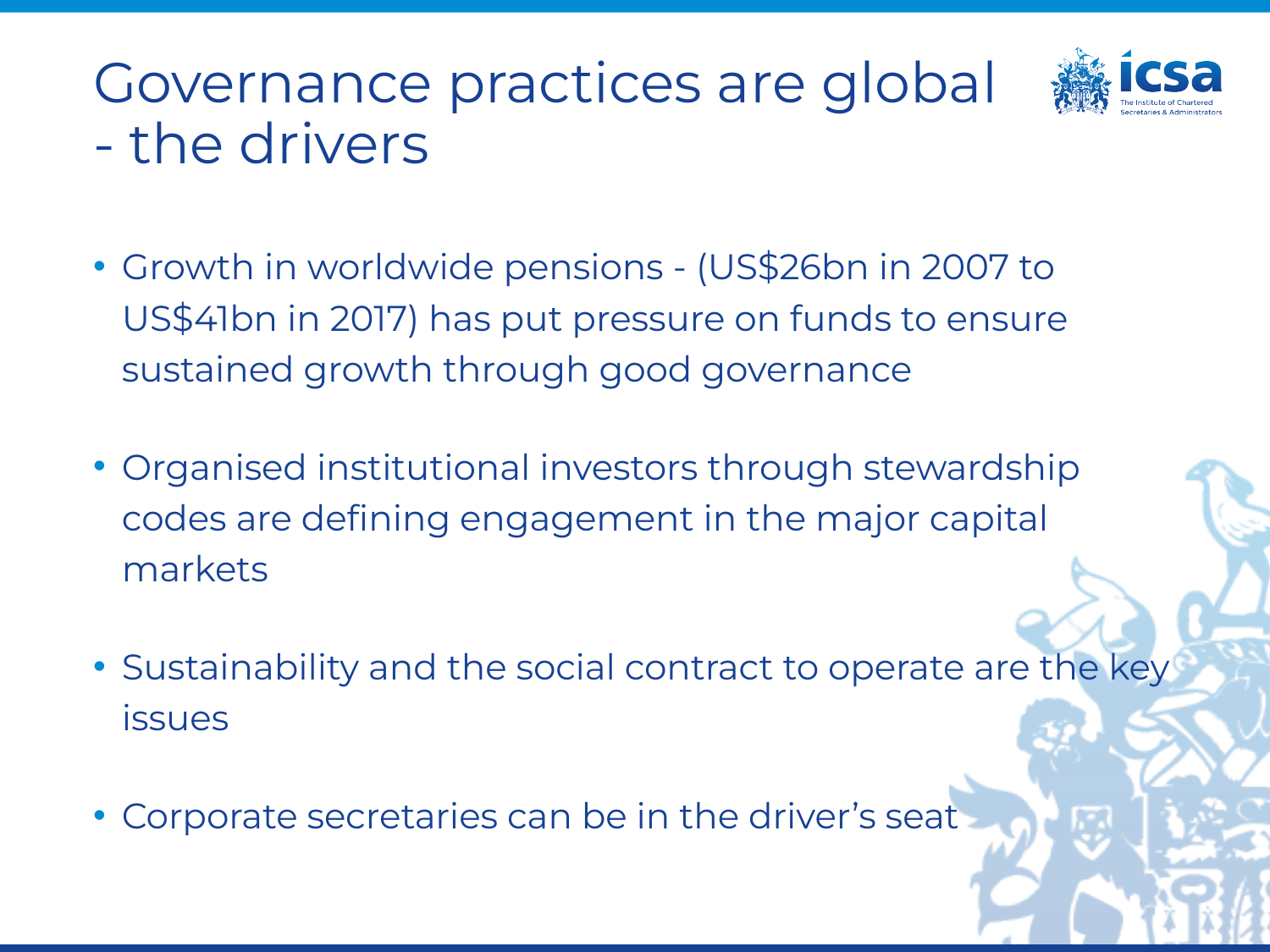

# Governance practices are global - the drivers
Growth in worldwide pensions - (US$26bn in 2007 to US$41bn in 2017) has put pressure on funds to ensure sustained growth through good governance

Organised institutional investors through stewardship codes are defining engagement in the major capital markets

Sustainability and the social contract to operate are the key issues

Corporate secretaries can be in the driver’s seat